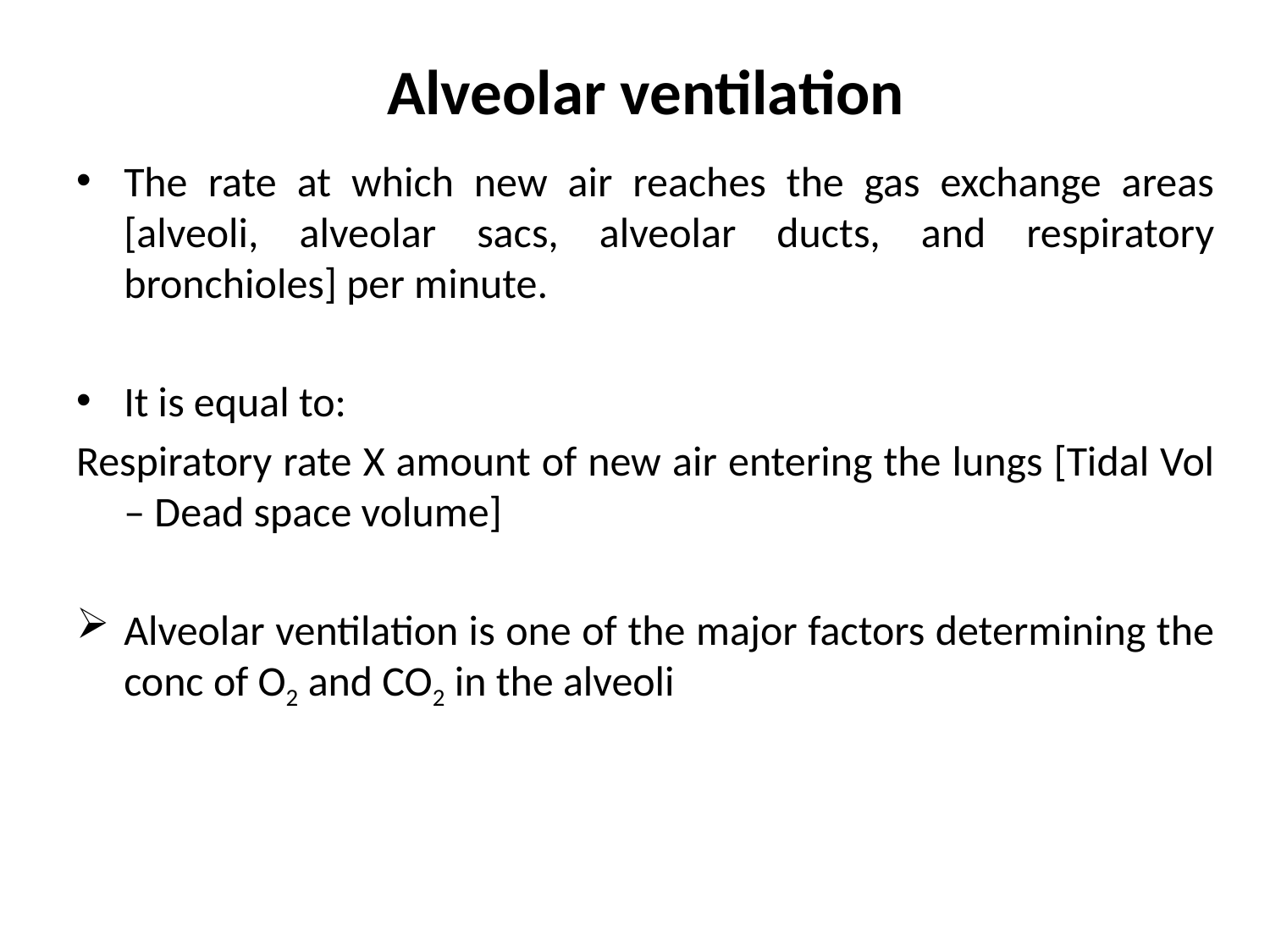

Alveolar ventilation
The rate at which new air reaches the gas exchange areas [alveoli, alveolar sacs, alveolar ducts, and respiratory bronchioles] per minute.

It is equal to:
Respiratory rate X amount of new air entering the lungs [Tidal Vol – Dead space volume]

Alveolar ventilation is one of the major factors determining the conc of O2 and CO2 in the alveoli